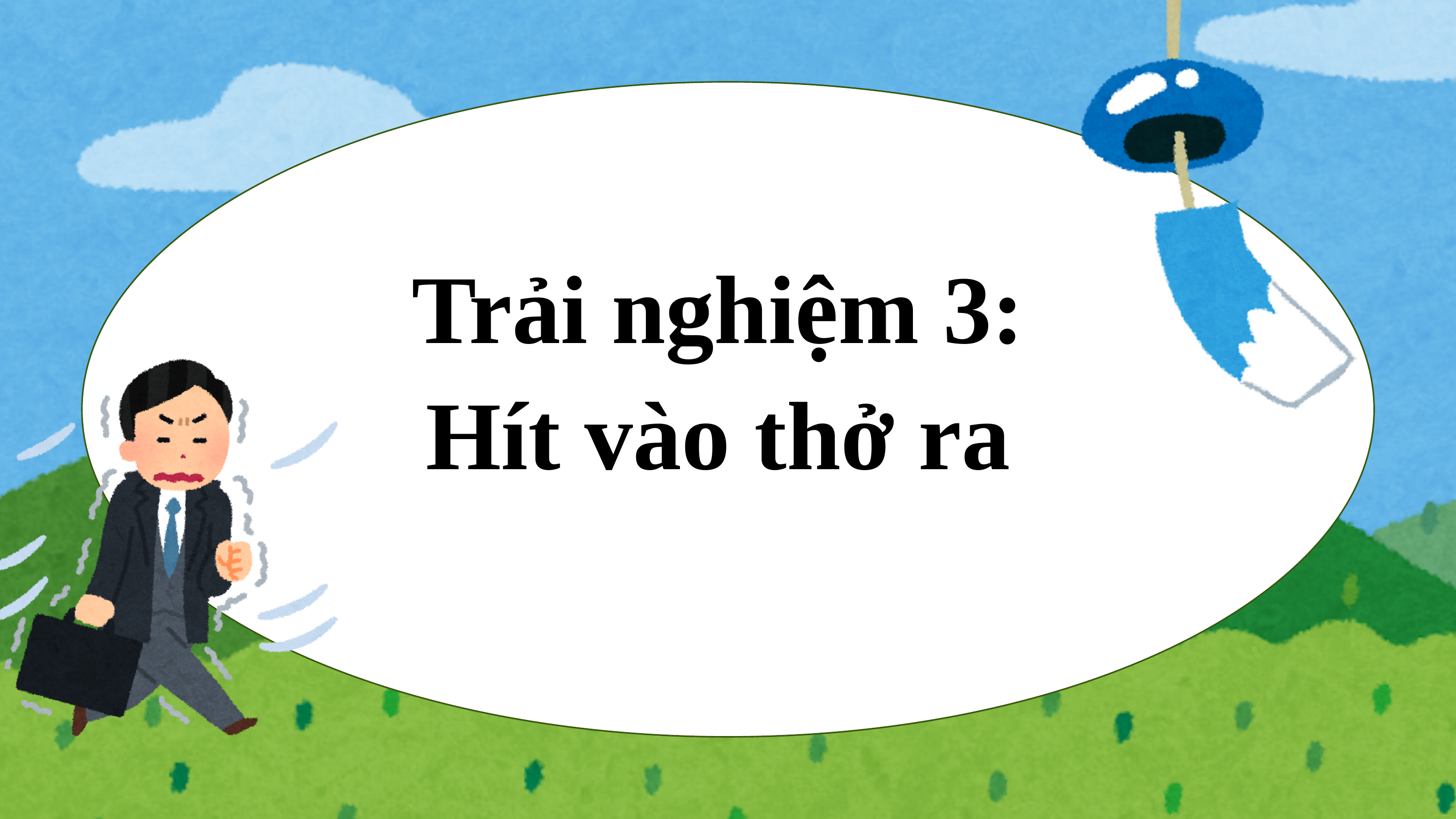

Trải nghiệm 3:
Hít vào thở ra